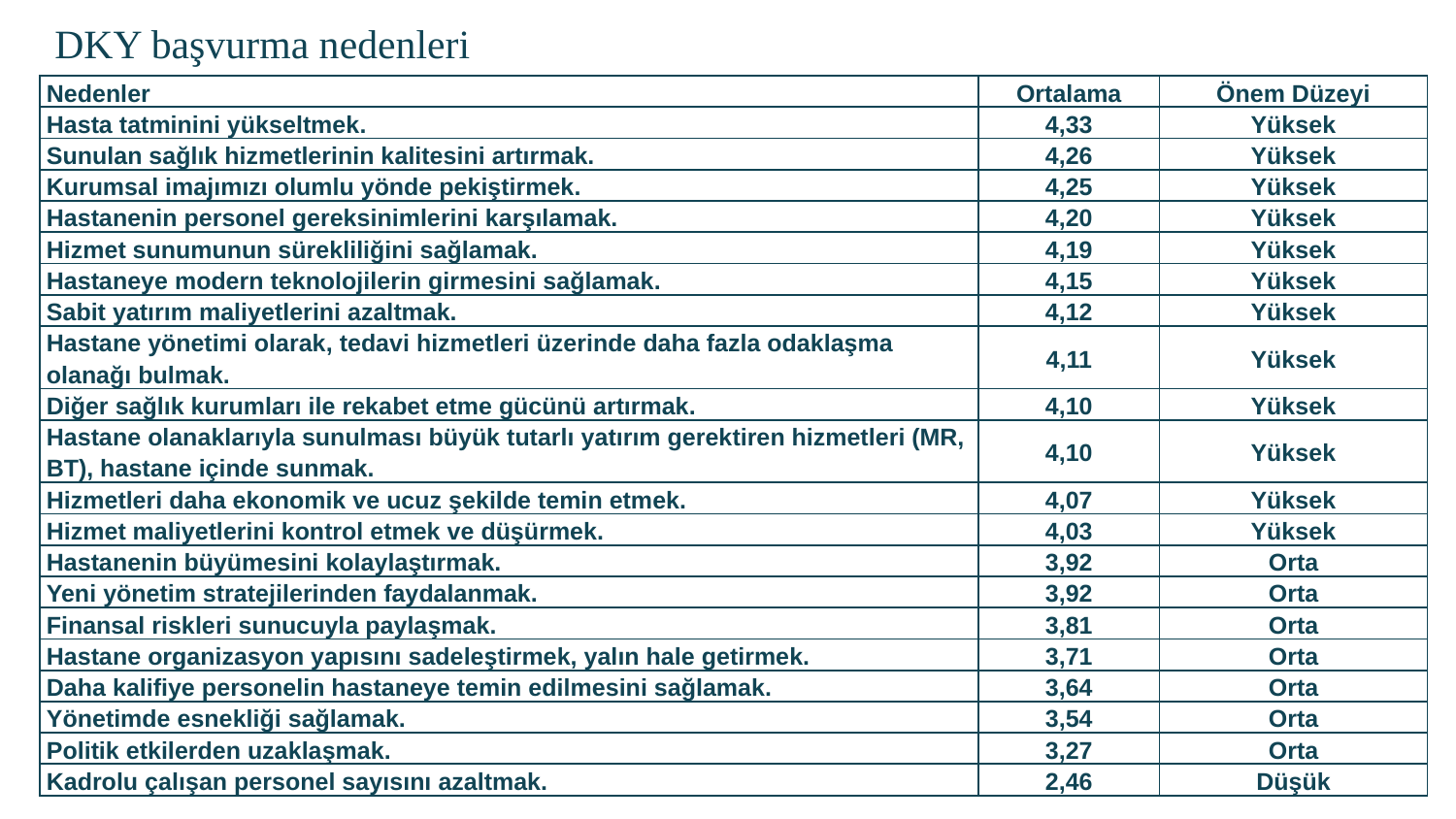

DKY başvurma nedenleri
| Nedenler | Ortalama | Önem Düzeyi |
| --- | --- | --- |
| Hasta tatminini yükseltmek. | 4,33 | Yüksek |
| Sunulan sağlık hizmetlerinin kalitesini artırmak. | 4,26 | Yüksek |
| Kurumsal imajımızı olumlu yönde pekiştirmek. | 4,25 | Yüksek |
| Hastanenin personel gereksinimlerini karşılamak. | 4,20 | Yüksek |
| Hizmet sunumunun sürekliliğini sağlamak. | 4,19 | Yüksek |
| Hastaneye modern teknolojilerin girmesini sağlamak. | 4,15 | Yüksek |
| Sabit yatırım maliyetlerini azaltmak. | 4,12 | Yüksek |
| Hastane yönetimi olarak, tedavi hizmetleri üzerinde daha fazla odaklaşma olanağı bulmak. | 4,11 | Yüksek |
| Diğer sağlık kurumları ile rekabet etme gücünü artırmak. | 4,10 | Yüksek |
| Hastane olanaklarıyla sunulması büyük tutarlı yatırım gerektiren hizmetleri (MR, BT), hastane içinde sunmak. | 4,10 | Yüksek |
| Hizmetleri daha ekonomik ve ucuz şekilde temin etmek. | 4,07 | Yüksek |
| Hizmet maliyetlerini kontrol etmek ve düşürmek. | 4,03 | Yüksek |
| Hastanenin büyümesini kolaylaştırmak. | 3,92 | Orta |
| Yeni yönetim stratejilerinden faydalanmak. | 3,92 | Orta |
| Finansal riskleri sunucuyla paylaşmak. | 3,81 | Orta |
| Hastane organizasyon yapısını sadeleştirmek, yalın hale getirmek. | 3,71 | Orta |
| Daha kalifiye personelin hastaneye temin edilmesini sağlamak. | 3,64 | Orta |
| Yönetimde esnekliği sağlamak. | 3,54 | Orta |
| Politik etkilerden uzaklaşmak. | 3,27 | Orta |
| Kadrolu çalışan personel sayısını azaltmak. | 2,46 | Düşük |